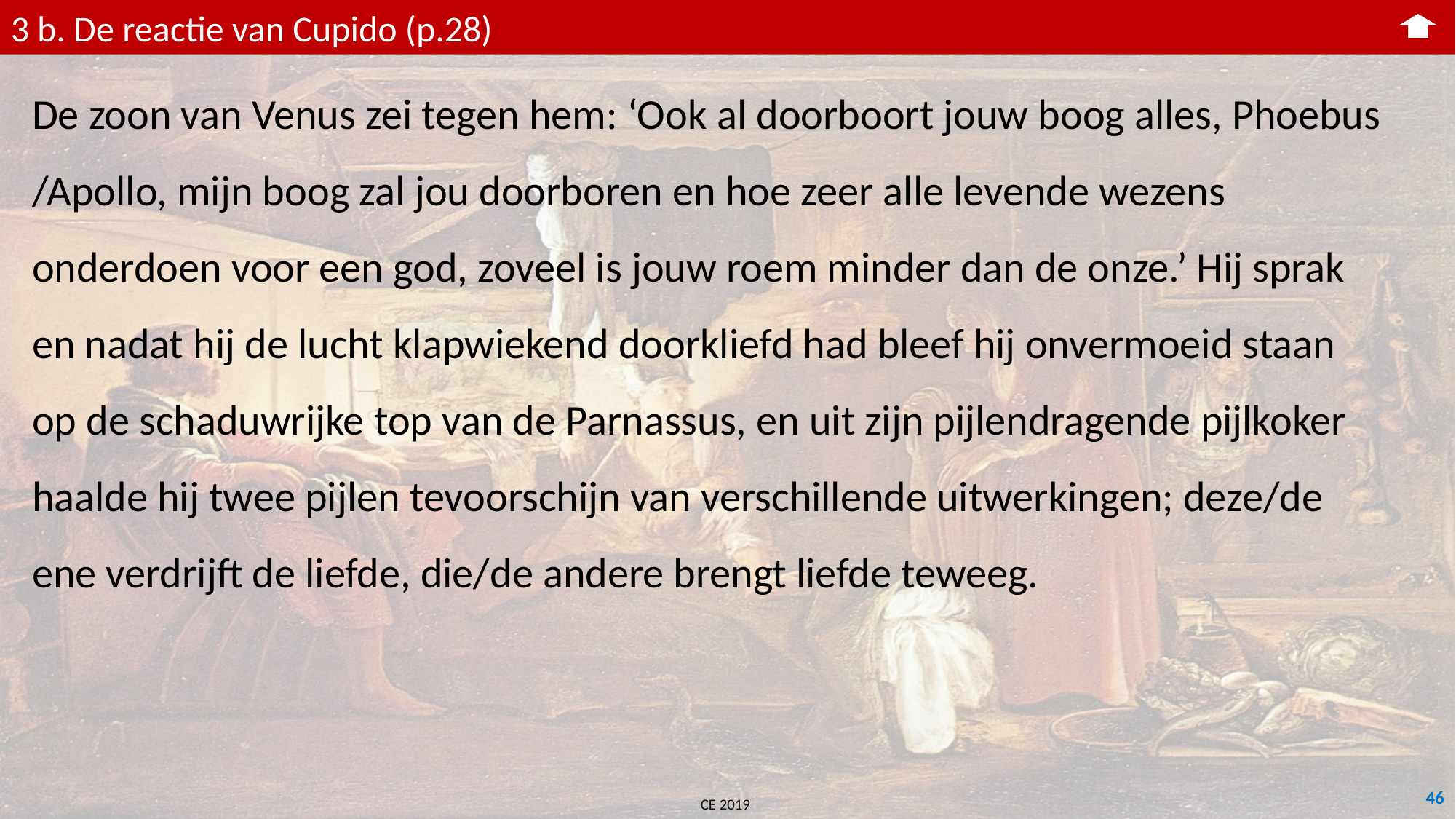

3 b. De reactie van Cupido (p.28)

De zoon van Venus zei tegen hem: ‘Ook al doorboort jouw boog alles, Phoebus /Apollo, mijn boog zal jou doorboren en hoe zeer alle levende wezens onderdoen voor een god, zoveel is jouw roem minder dan de onze.’ Hij sprak en nadat hij de lucht klapwiekend doorkliefd had bleef hij onvermoeid staan op de schaduwrijke top van de Parnassus, en uit zijn pijlendragende pijlkoker haalde hij twee pijlen tevoorschijn van verschillende uitwerkingen; deze/de ene verdrijft de liefde, die/de andere brengt liefde teweeg.
46
CE 2019